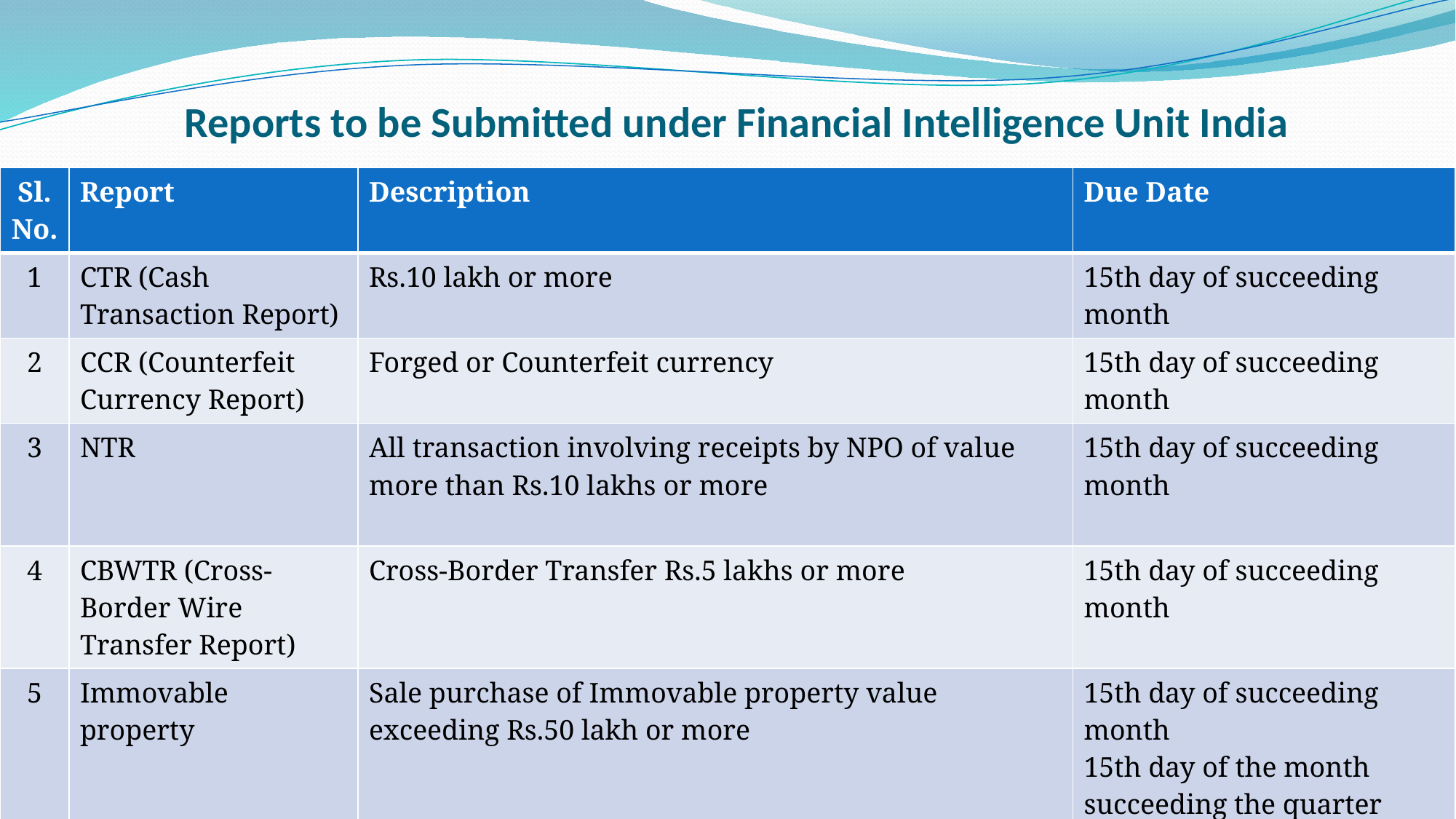

# Reports to be Submitted under Financial Intelligence Unit India
| Sl. No. | Report | Description | Due Date |
| --- | --- | --- | --- |
| 1 | CTR (Cash Transaction Report) | Rs.10 lakh or more | 15th day of succeeding month |
| 2 | CCR (Counterfeit Currency Report) | Forged or Counterfeit currency | 15th day of succeeding month |
| 3 | NTR | All transaction involving receipts by NPO of value more than Rs.10 lakhs or more | 15th day of succeeding month |
| 4 | CBWTR (Cross-Border Wire Transfer Report) | Cross-Border Transfer Rs.5 lakhs or more | 15th day of succeeding month |
| 5 | Immovable property | Sale purchase of Immovable property value exceeding Rs.50 lakh or more | 15th day of succeeding month 15th day of the month succeeding the quarter |
| 6 | STR | All suspicious transaction whether or not made in cash | Not later than 7 working days on being satisfied that the transaction is suspicious |